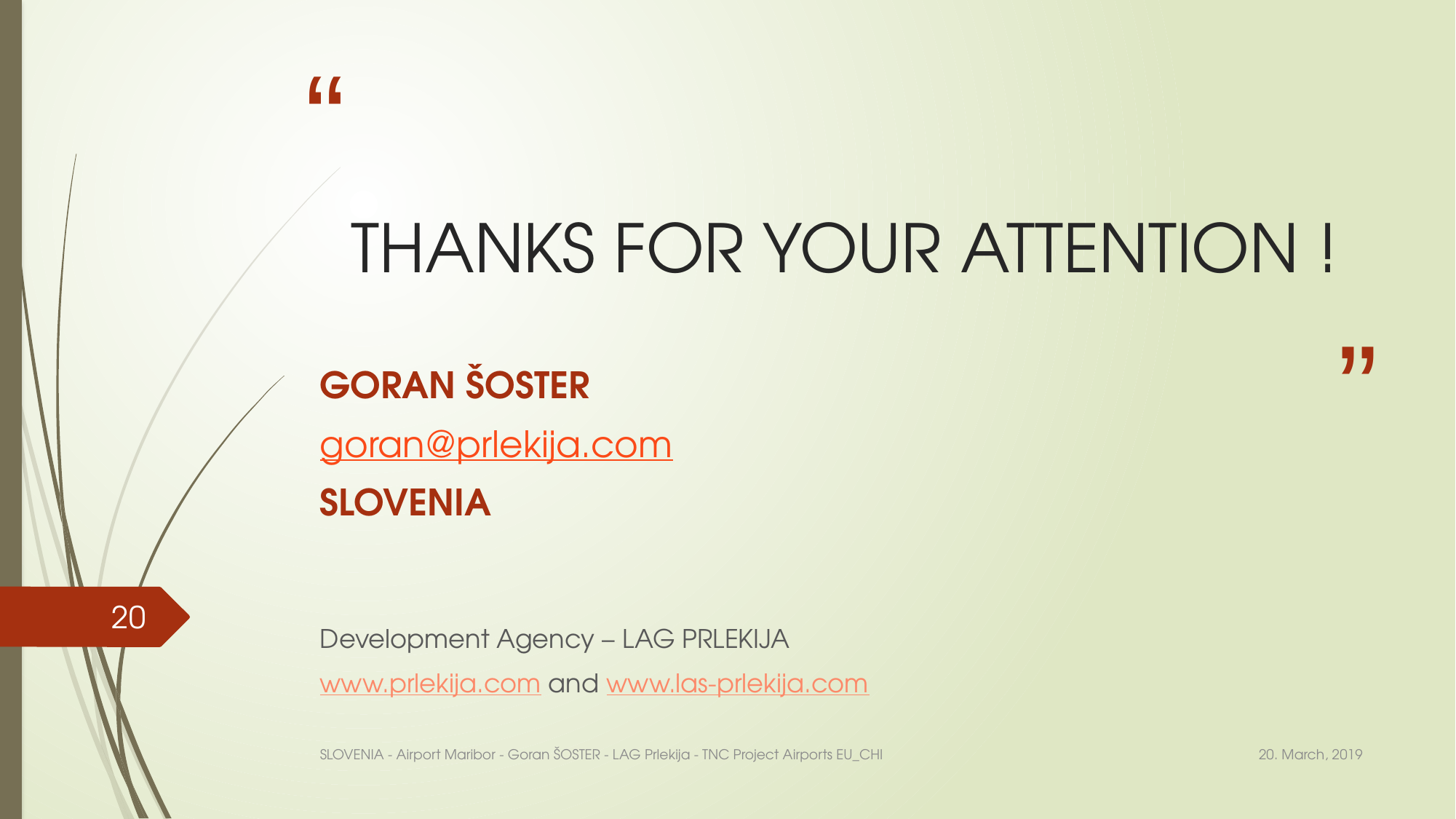

# THANKS FOR YOUR ATTENTION !
GORAN ŠOSTER
goran@prlekija.com
SLOVENIA
20
Development Agency – LAG PRLEKIJA
www.prlekija.com and www.las-prlekija.com
20. March, 2019
SLOVENIA - Airport Maribor - Goran ŠOSTER - LAG Prlekija - TNC Project Airports EU_CHI